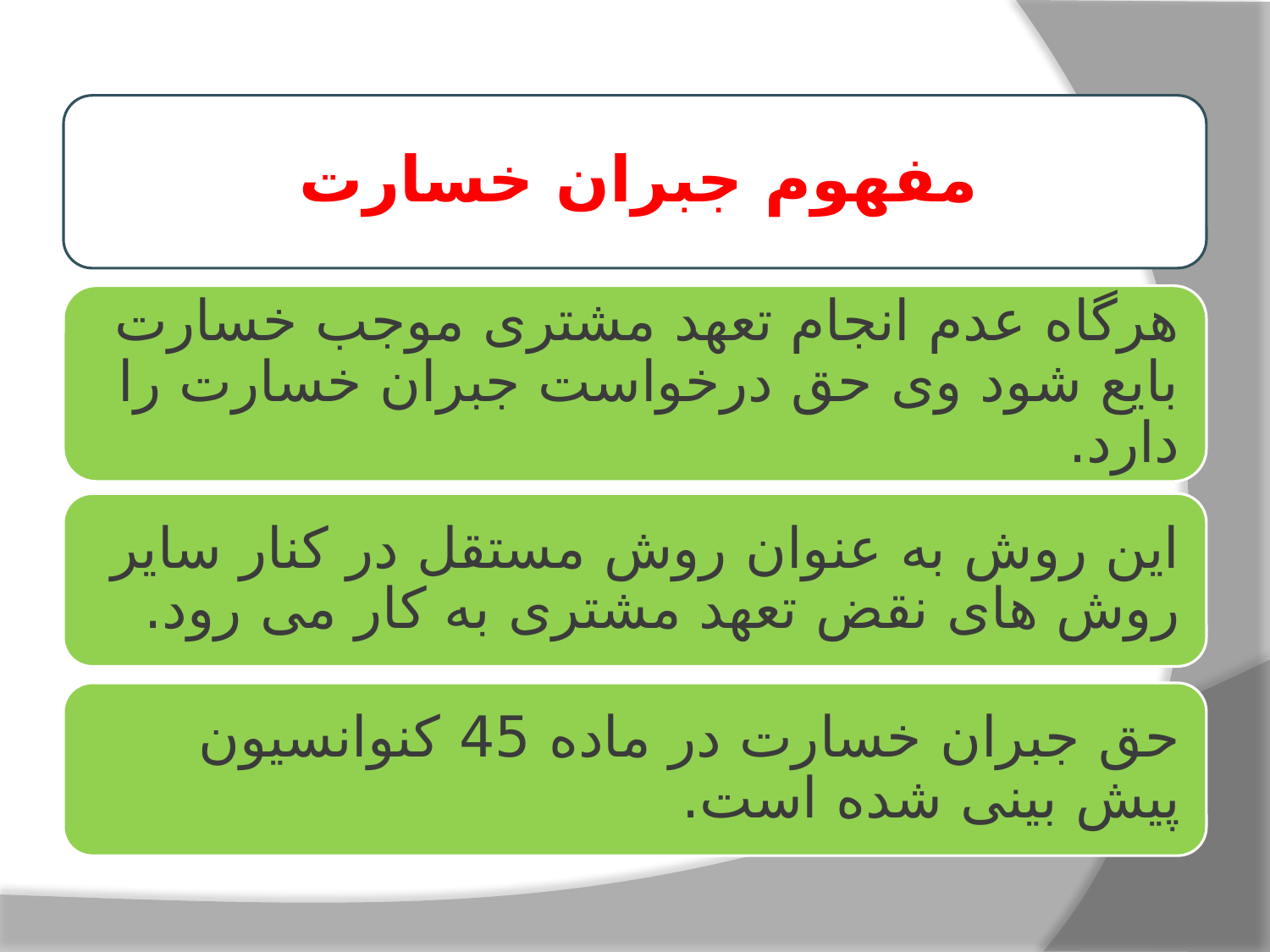

مفهوم جبران خسارت
هرگاه عدم انجام تعهد مشتری موجب خسارت بایع شود وی حق درخواست جبران خسارت را دارد.
این روش به عنوان روش مستقل در کنار سایر روش های نقض تعهد مشتری به کار می رود.
حق جبران خسارت در ماده 45 کنوانسیون پیش بینی شده است.